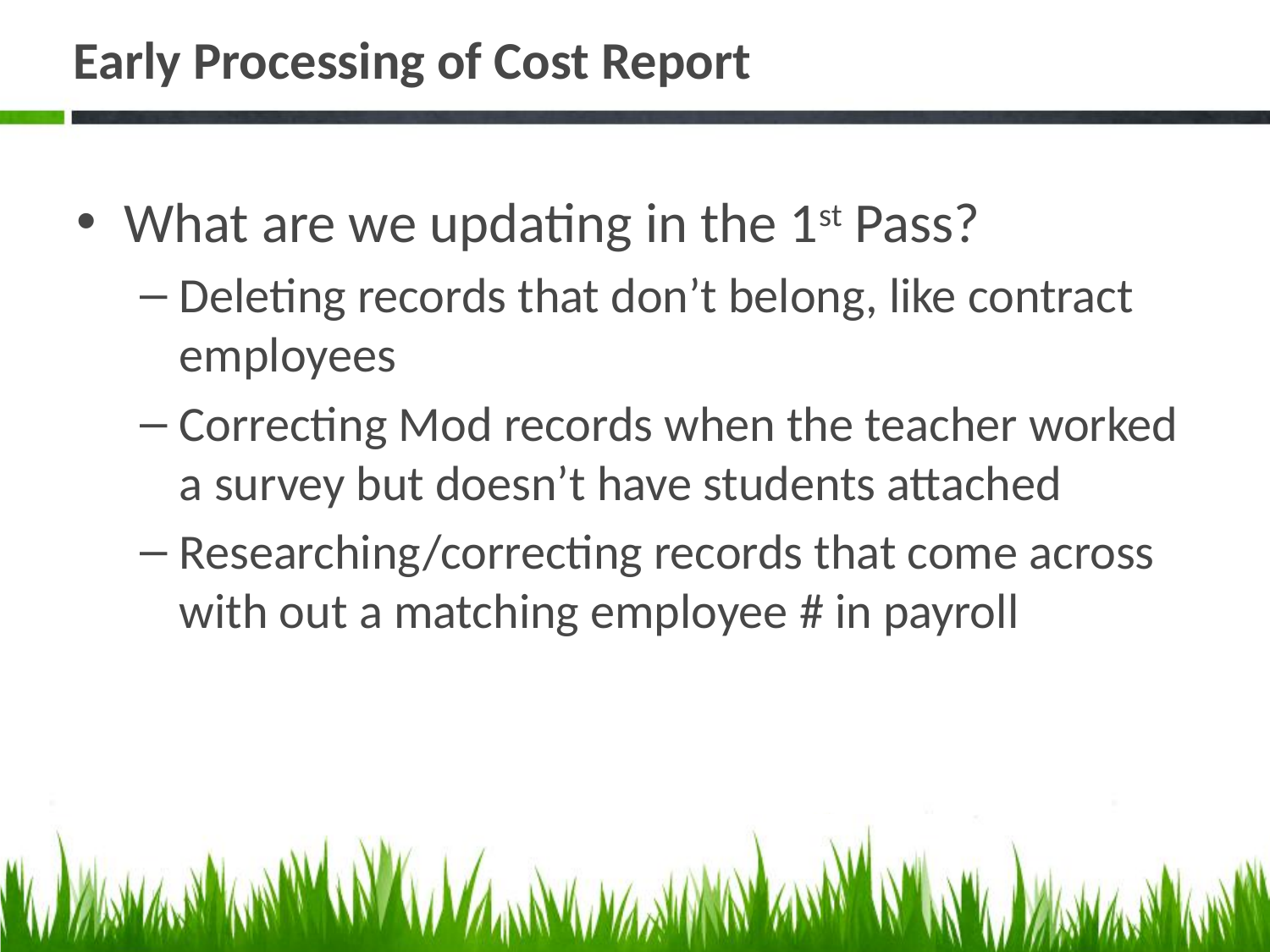

# Early Processing of Cost Report
What are we updating in the 1st Pass?
Deleting records that don’t belong, like contract employees
Correcting Mod records when the teacher worked a survey but doesn’t have students attached
Researching/correcting records that come across with out a matching employee # in payroll